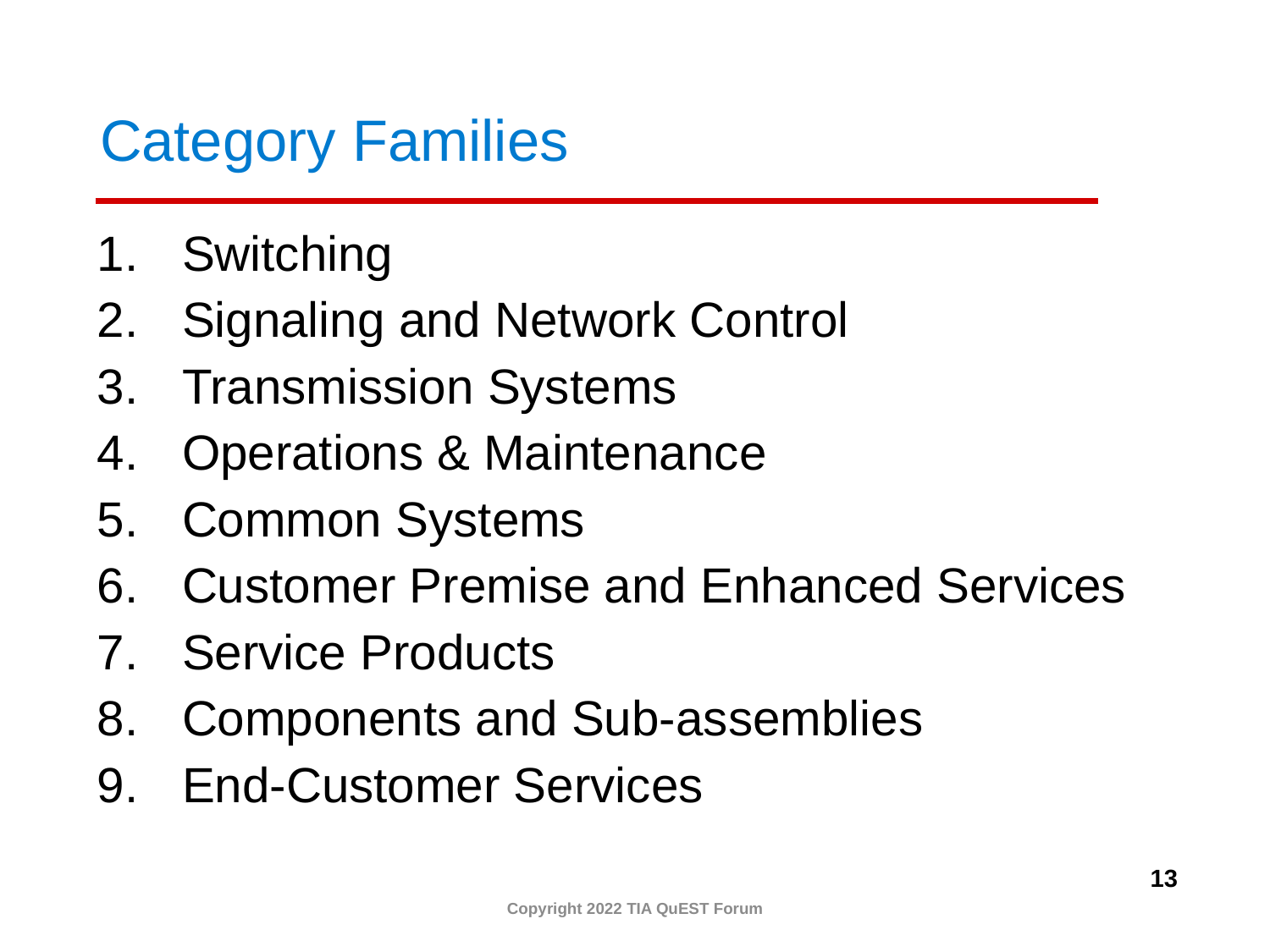

# Category Families
Switching
Signaling and Network Control
Transmission Systems
Operations & Maintenance
Common Systems
Customer Premise and Enhanced Services
Service Products
Components and Sub-assemblies
End-Customer Services

13
Copyright 2022 TIA QuEST Forum